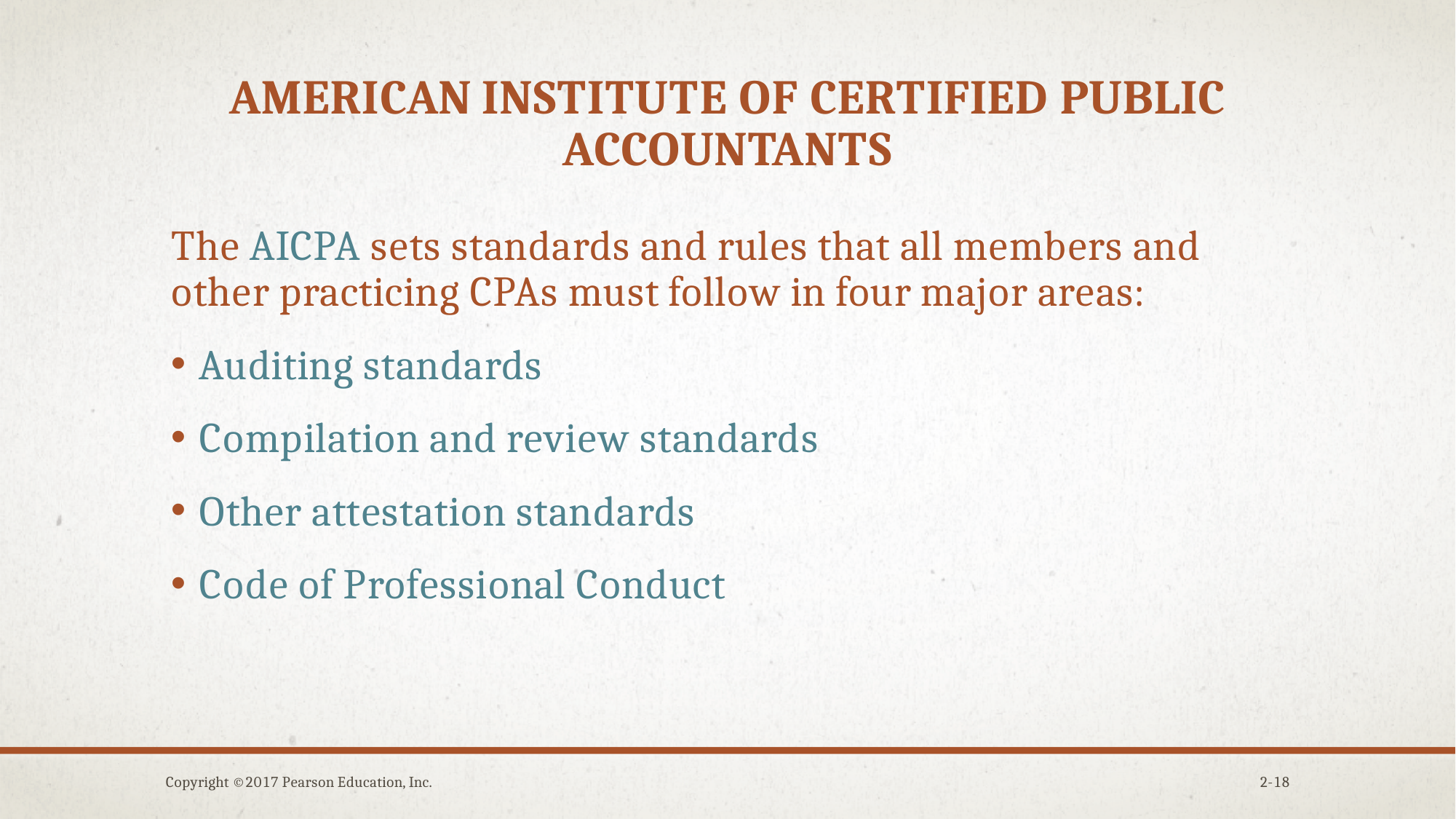

# American institute of certified public accountants
The AICPA sets standards and rules that all members and other practicing CPAs must follow in four major areas:
Auditing standards
Compilation and review standards
Other attestation standards
Code of Professional Conduct

Copyright ©2017 Pearson Education, Inc.
2-18